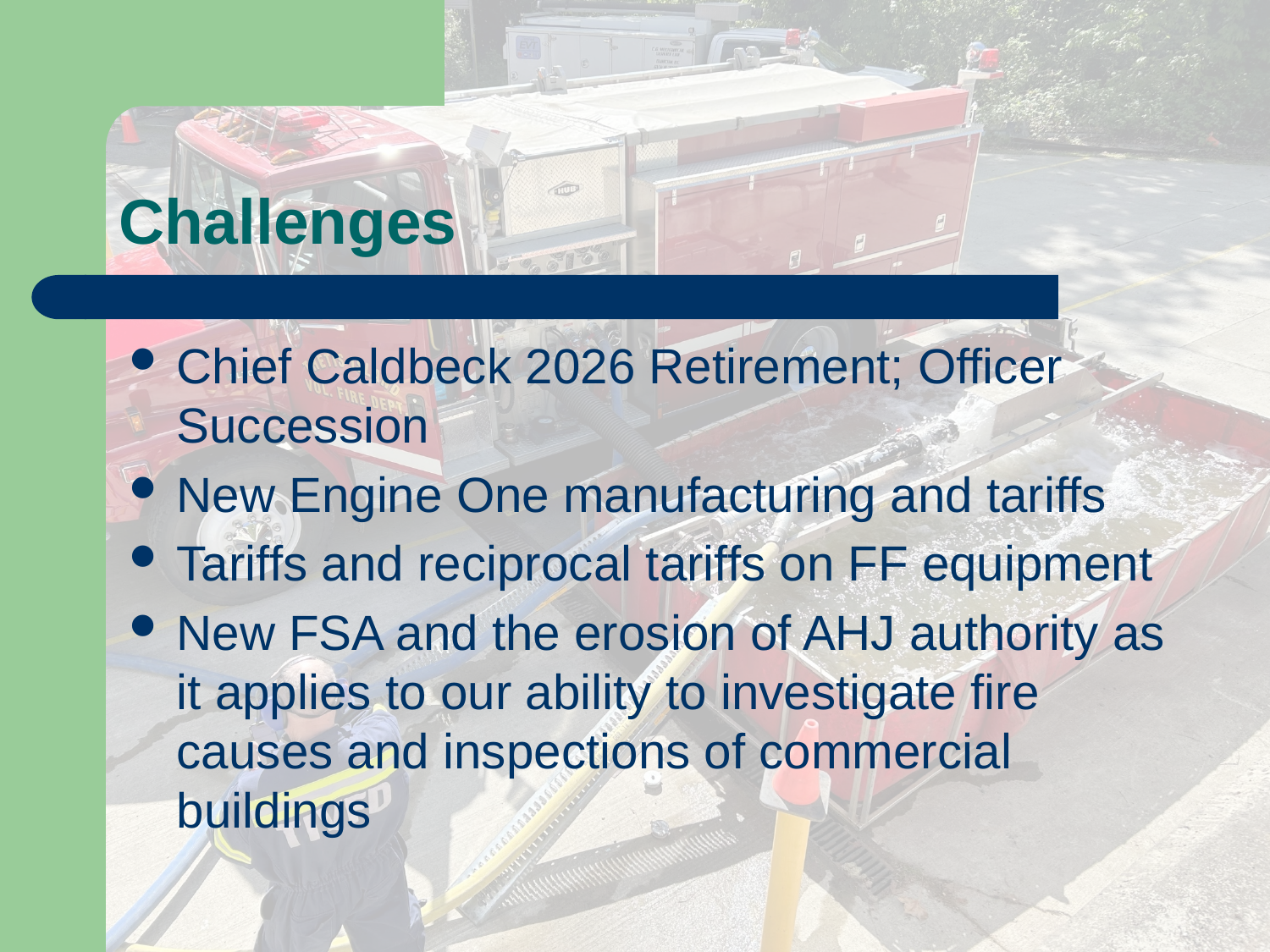

# Challenges
Chief Caldbeck 2026 Retirement; Officer Succession
New Engine One manufacturing and tariffs
Tariffs and reciprocal tariffs on FF equipment
New FSA and the erosion of AHJ authority as it applies to our ability to investigate fire causes and inspections of commercial buildings